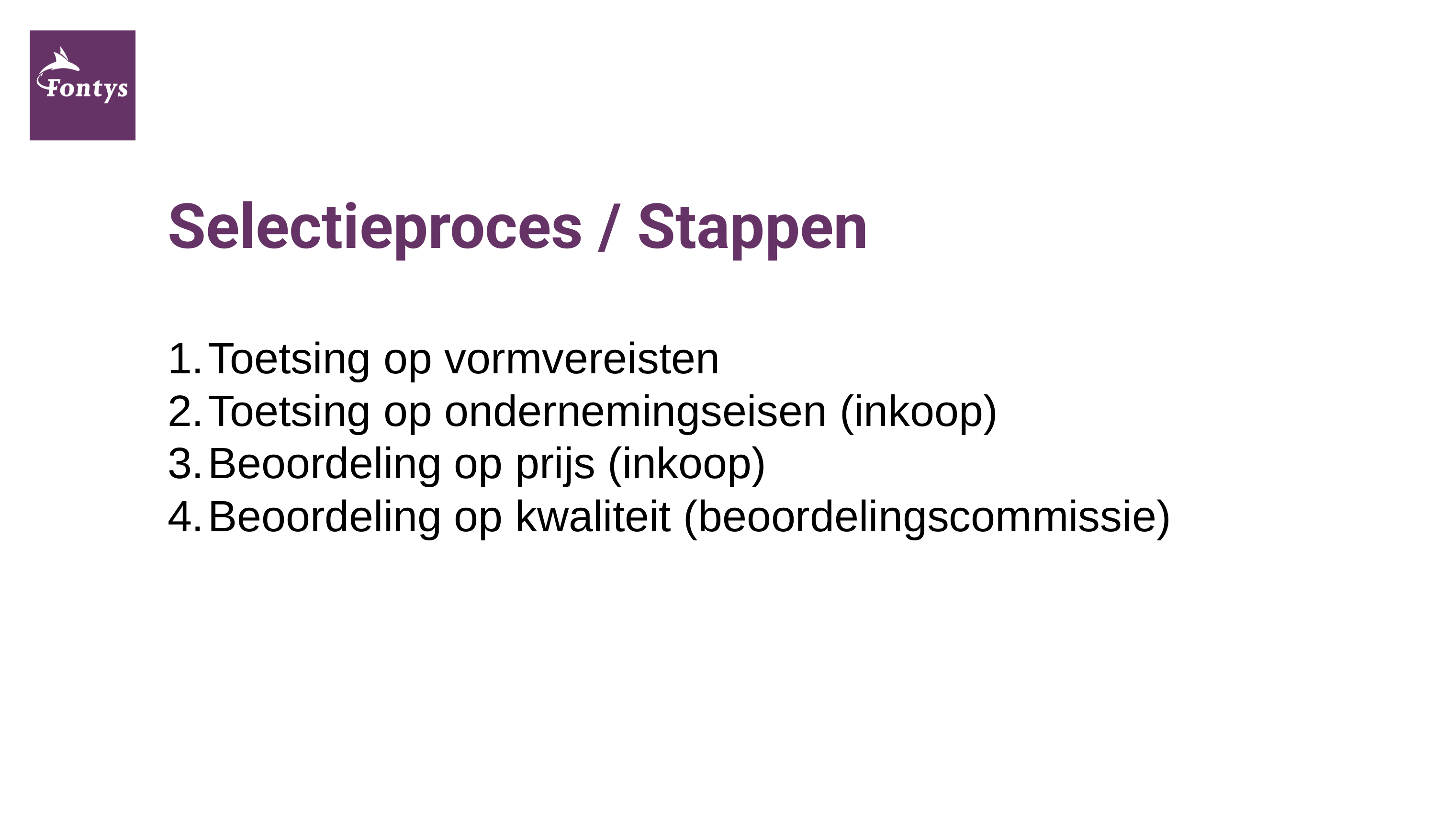

# Selectieproces / Stappen

Toetsing op vormvereisten
Toetsing op ondernemingseisen (inkoop)
Beoordeling op prijs (inkoop)
Beoordeling op kwaliteit (beoordelingscommissie)